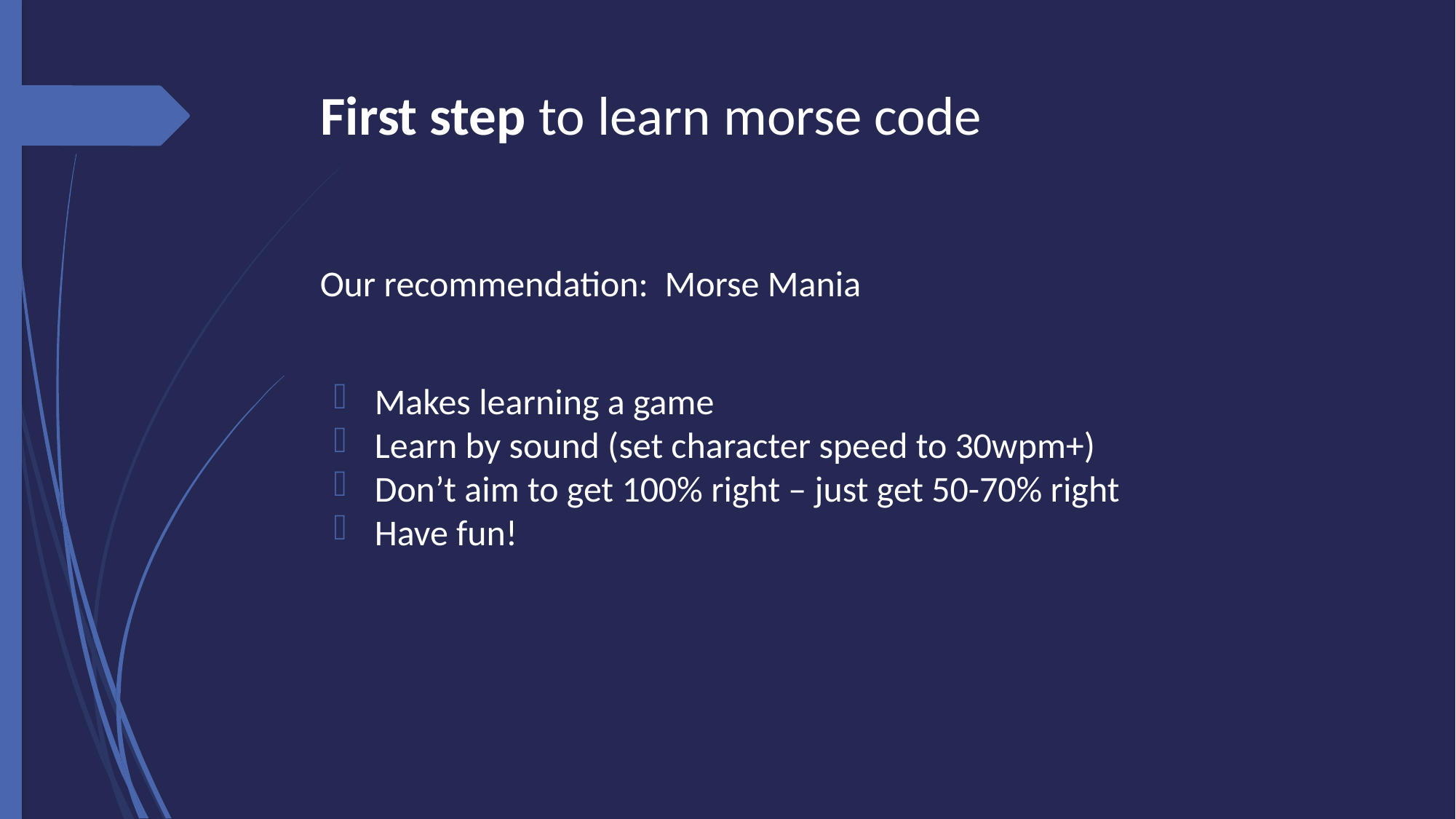

# First step to learn morse code
Our recommendation:  Morse Mania

Makes learning a game
Learn by sound (set character speed to 30wpm+)
Don’t aim to get 100% right – just get 50-70% right
Have fun!